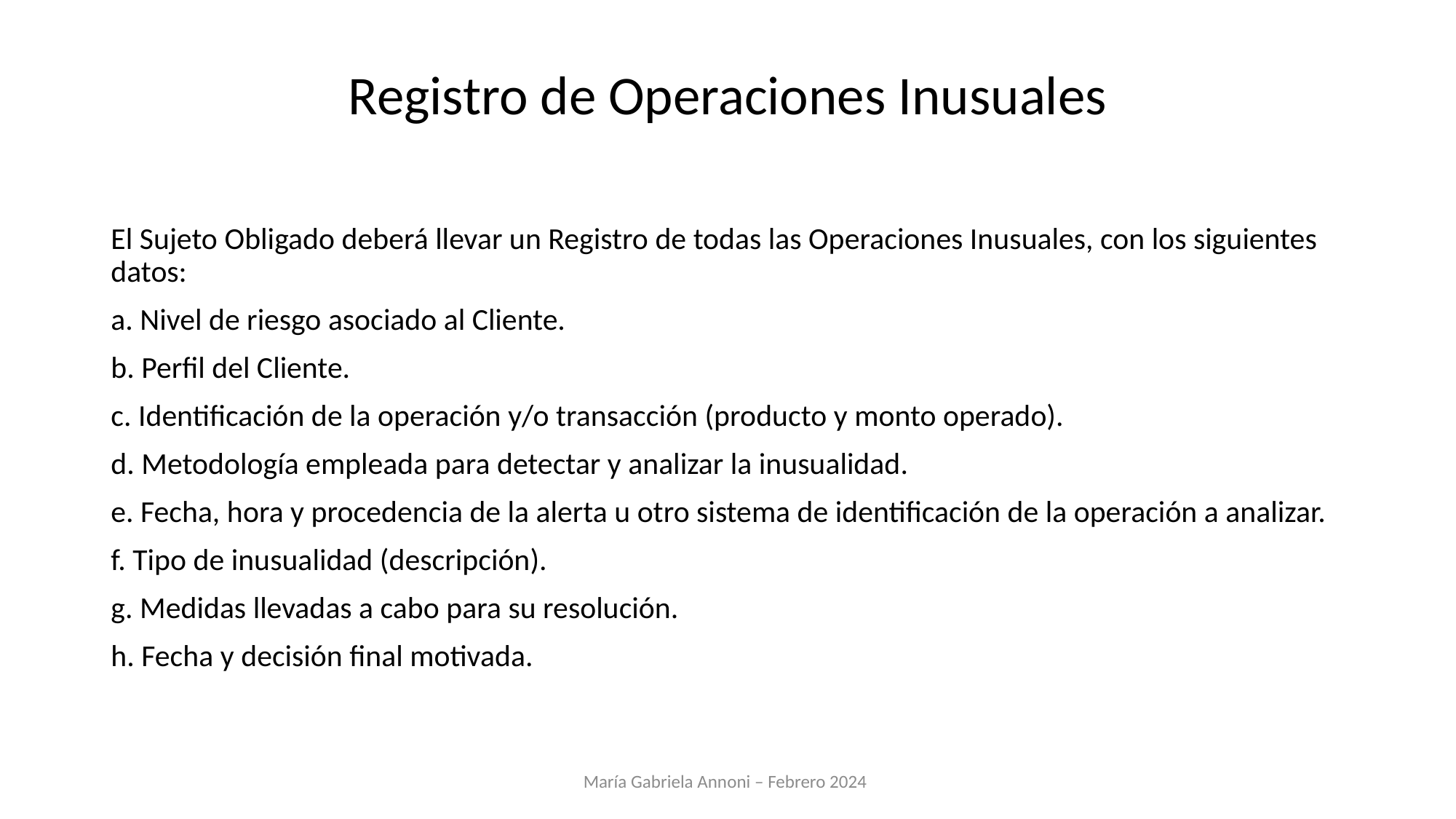

# Registro de Operaciones Inusuales

El Sujeto Obligado deberá llevar un Registro de todas las Operaciones Inusuales, con los siguientes datos:
a. Nivel de riesgo asociado al Cliente.
b. Perfil del Cliente.
c. Identificación de la operación y/o transacción (producto y monto operado).
d. Metodología empleada para detectar y analizar la inusualidad.
e. Fecha, hora y procedencia de la alerta u otro sistema de identificación de la operación a analizar.
f. Tipo de inusualidad (descripción).
g. Medidas llevadas a cabo para su resolución.
h. Fecha y decisión final motivada.
María Gabriela Annoni – Febrero 2024